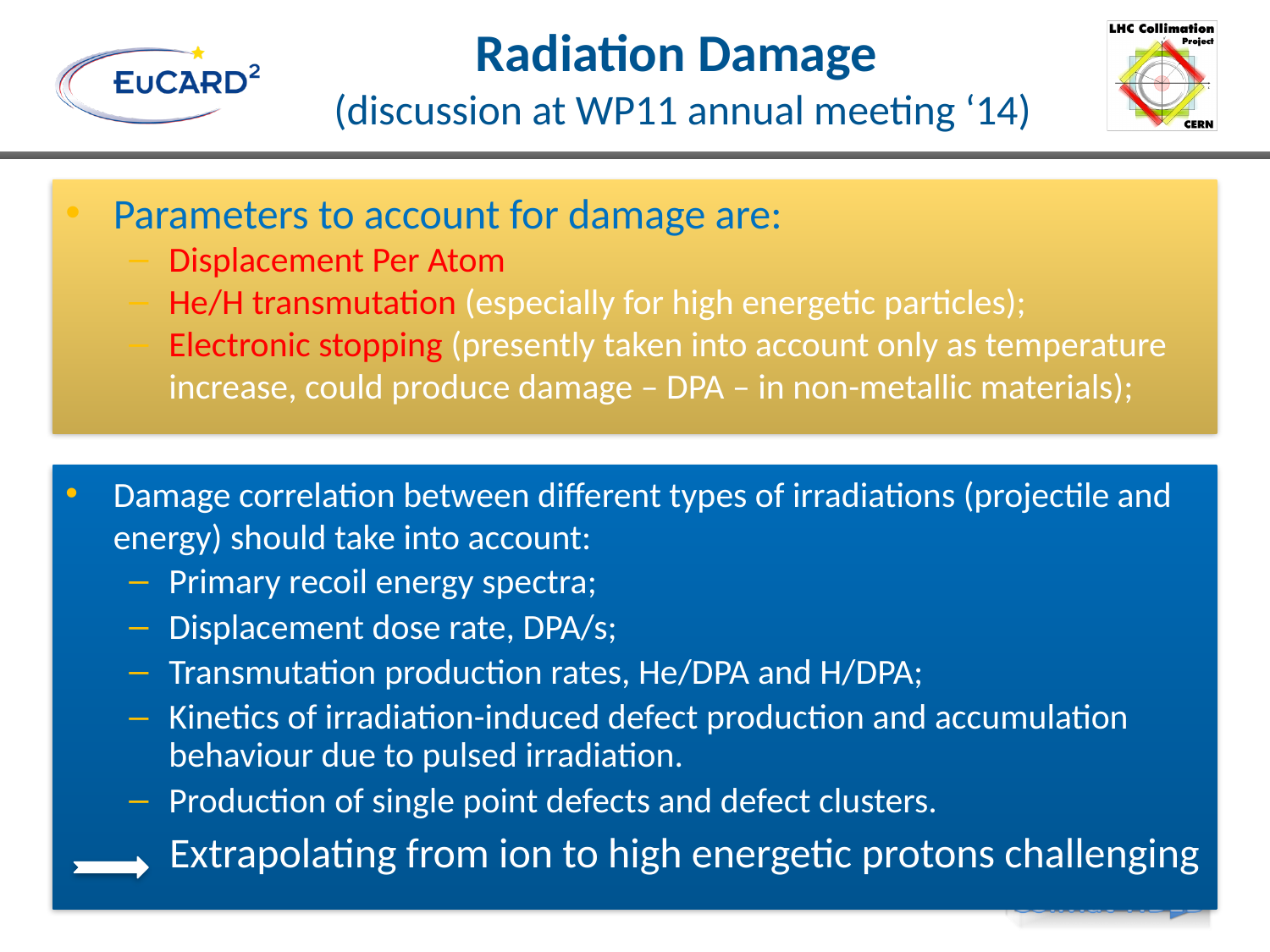

# Radiation Damage (discussion at WP11 annual meeting ‘14)
Parameters to account for damage are:
Displacement Per Atom
He/H transmutation (especially for high energetic particles);
Electronic stopping (presently taken into account only as temperature increase, could produce damage – DPA – in non-metallic materials);
Damage correlation between different types of irradiations (projectile and energy) should take into account:
Primary recoil energy spectra;
Displacement dose rate, DPA/s;
Transmutation production rates, He/DPA and H/DPA;
Kinetics of irradiation-induced defect production and accumulation behaviour due to pulsed irradiation.
Production of single point defects and defect clusters.
     Extrapolating from ion to high energetic protons challenging